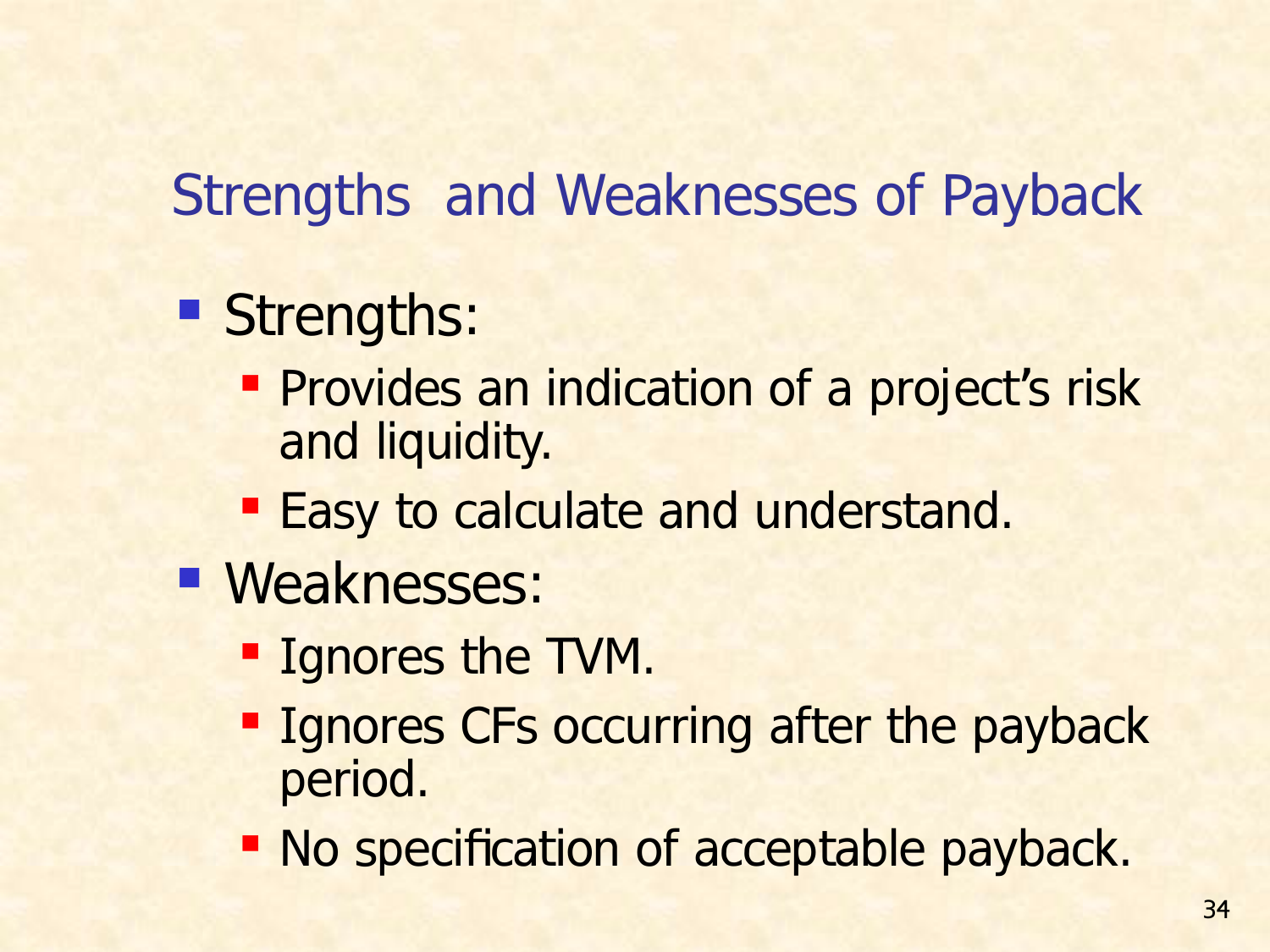

Strengths  and Weaknesses of Payback
Strengths:
Provides an indication of a project’s risk and liquidity.
Easy to calculate and understand.
Weaknesses:
Ignores the TVM.
Ignores CFs occurring after the payback period.
No specification of acceptable payback.
34